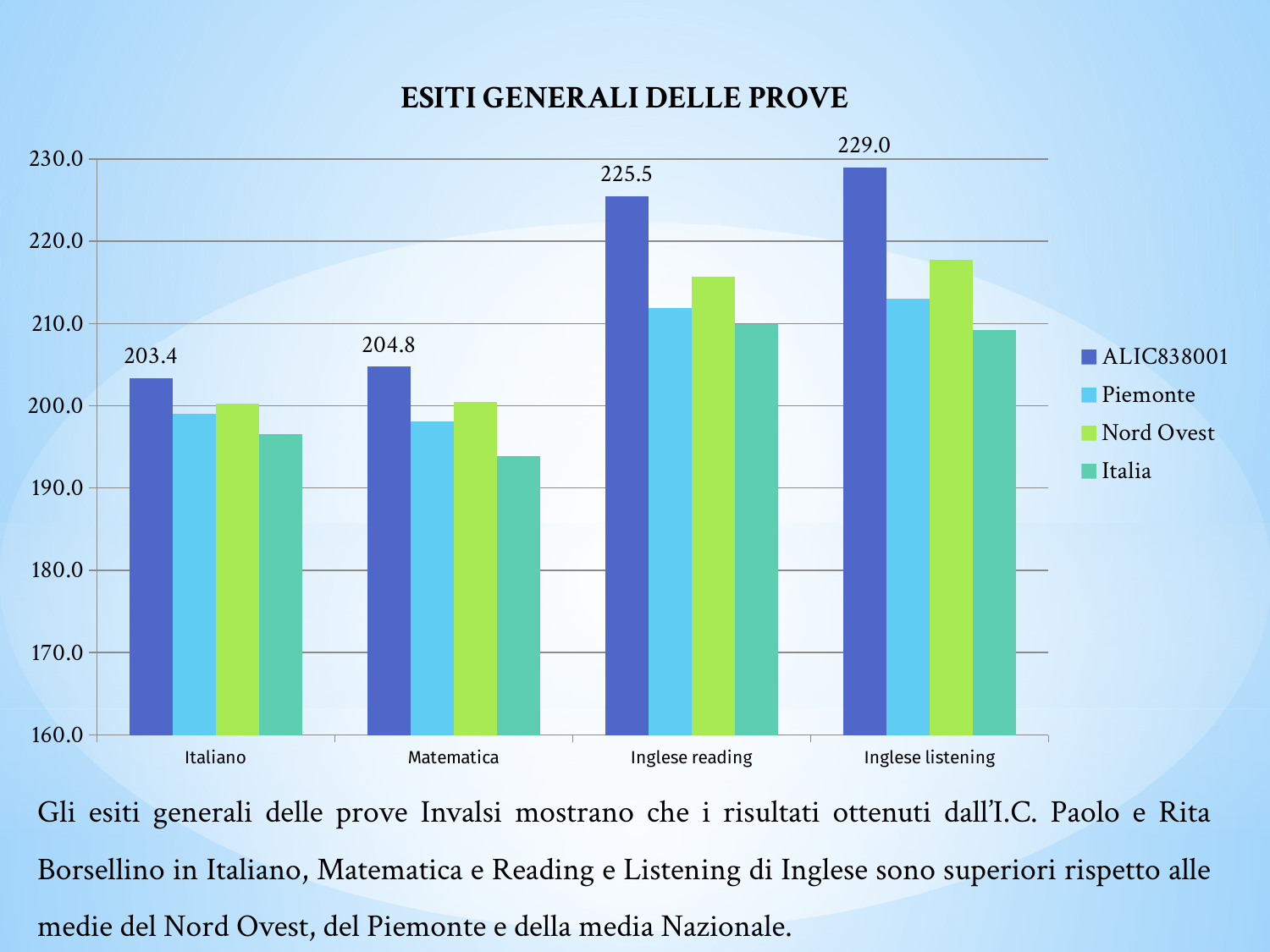

### Chart: ESITI GENERALI DELLE PROVE

| Category | ALIC838001 | Piemonte | Nord Ovest | Italia |
|---|---|---|---|---|
| Italiano | 203.4 | 199.0 | 200.3 | 196.6 |
| Matematica | 204.8 | 198.1 | 200.5 | 193.9 |
| Inglese reading | 225.5 | 211.9 | 215.7 | 209.9 |
| Inglese listening | 229.0 | 213.0 | 217.7 | 209.2 |
Gli esiti generali delle prove Invalsi mostrano che i risultati ottenuti dall’I.C. Paolo e Rita Borsellino in Italiano, Matematica e Reading e Listening di Inglese sono superiori rispetto alle medie del Nord Ovest, del Piemonte e della media Nazionale.